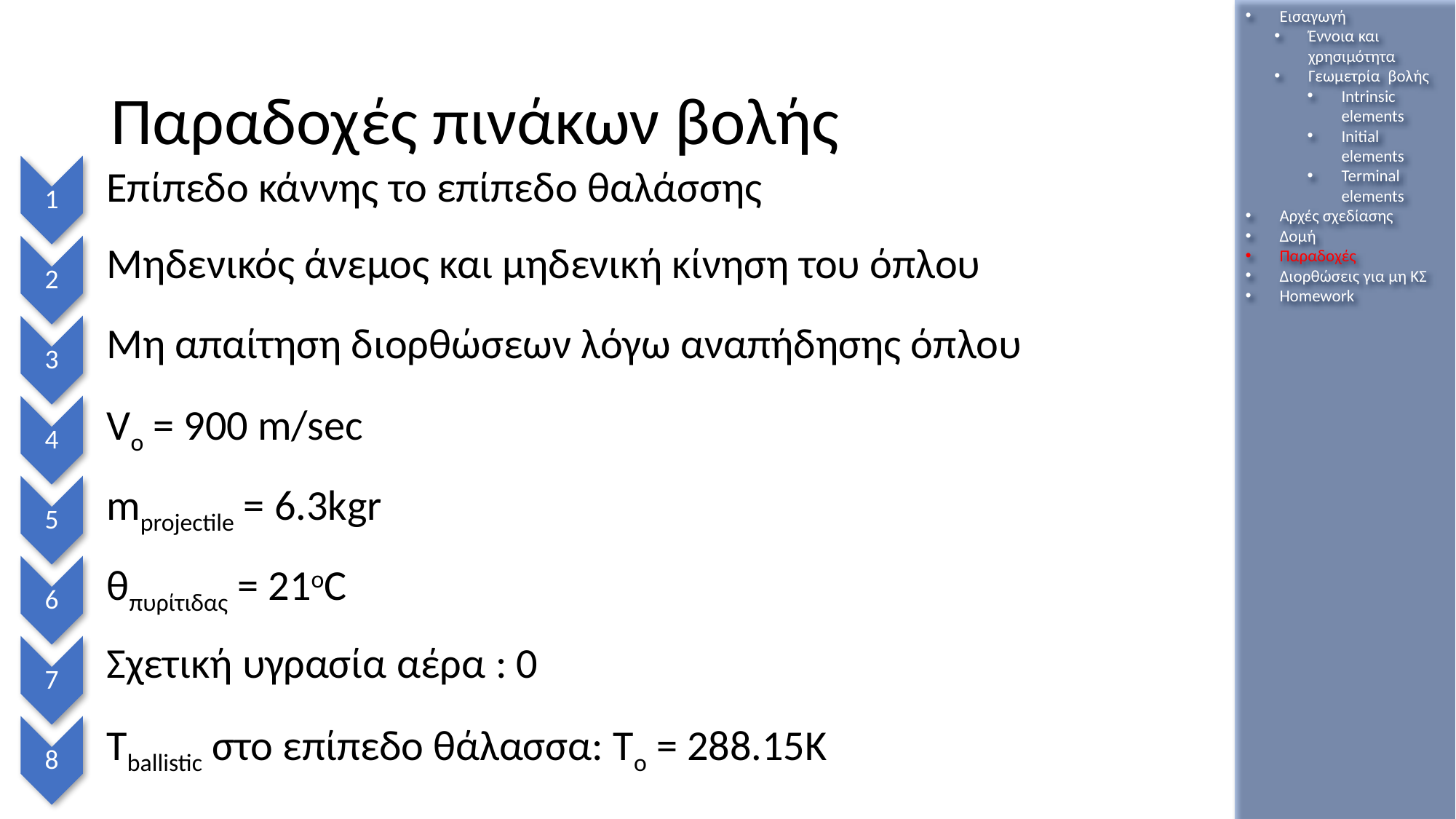

Εισαγωγή
Έννοια και χρησιμότητα
Γεωμετρία  βολής
Intrinsic elements
Initial elements
Terminal elements
Αρχές σχεδίασης
Δομή
Παραδοχές
Διορθώσεις για μη ΚΣ
Homework
# Παραδοχές πινάκων βολής
1
Επίπεδο κάννης το επίπεδο θαλάσσης
2
Μηδενικός άνεμος και μηδενική κίνηση του όπλου
3
Μη απαίτηση διορθώσεων λόγω αναπήδησης όπλου
4
Vo = 900 m/sec
5
mprojectile = 6.3kgr
6
θπυρίτιδας = 21οC
7
Σχετική υγρασία αέρα : 0
8
Τballistic στο επίπεδο θάλασσα: To = 288.15K